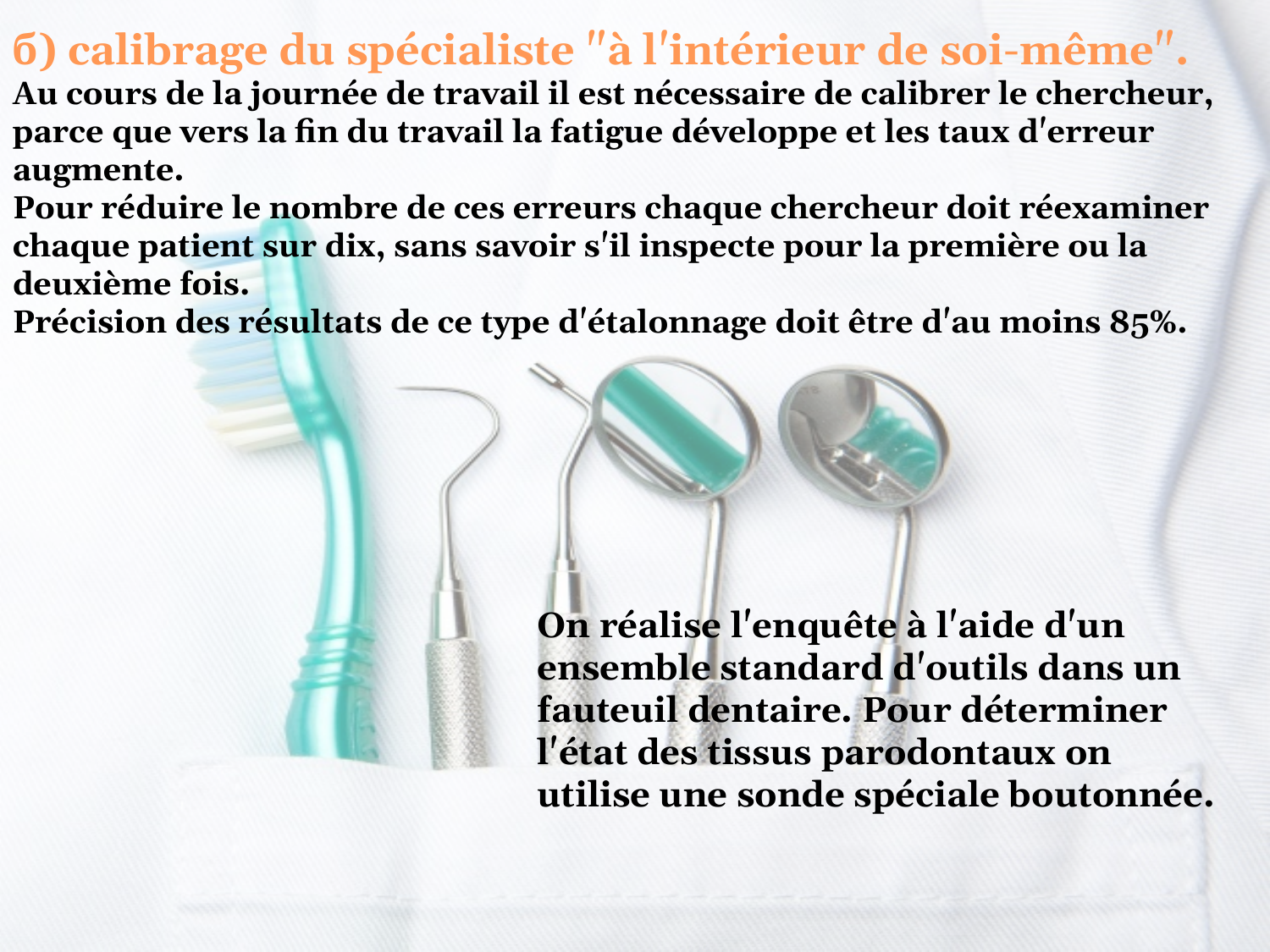

б) calibrage du spécialiste "à l'intérieur de soi-même".
Au cours de la journée de travail il est nécessaire de calibrer le chercheur, parce que vers la fin du travail la fatigue développe et les taux d'erreur augmente.
Pour réduire le nombre de ces erreurs chaque chercheur doit réexaminer chaque patient sur dix, sans savoir s'il inspecte pour la première ou la deuxième fois.
Précision des résultats de ce type d'étalonnage doit être d'au moins 85%.
On réalise l'enquête à l'aide d'un ensemble standard d'outils dans un fauteuil dentaire. Pour déterminer l'état des tissus parodontaux on utilise une sonde spéciale boutonnée.